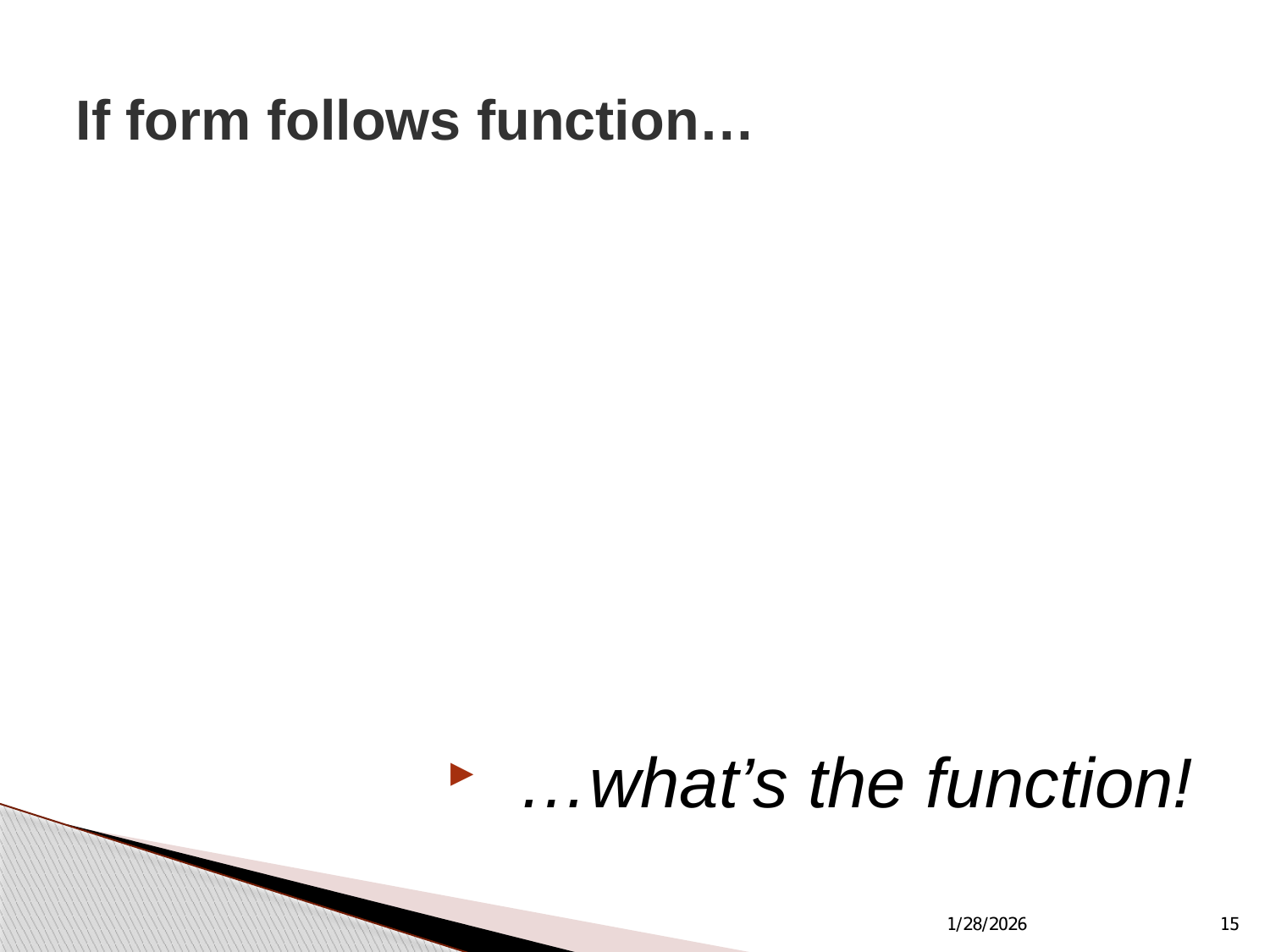

# If form follows function…

…what’s the function!

1/28/2026
15